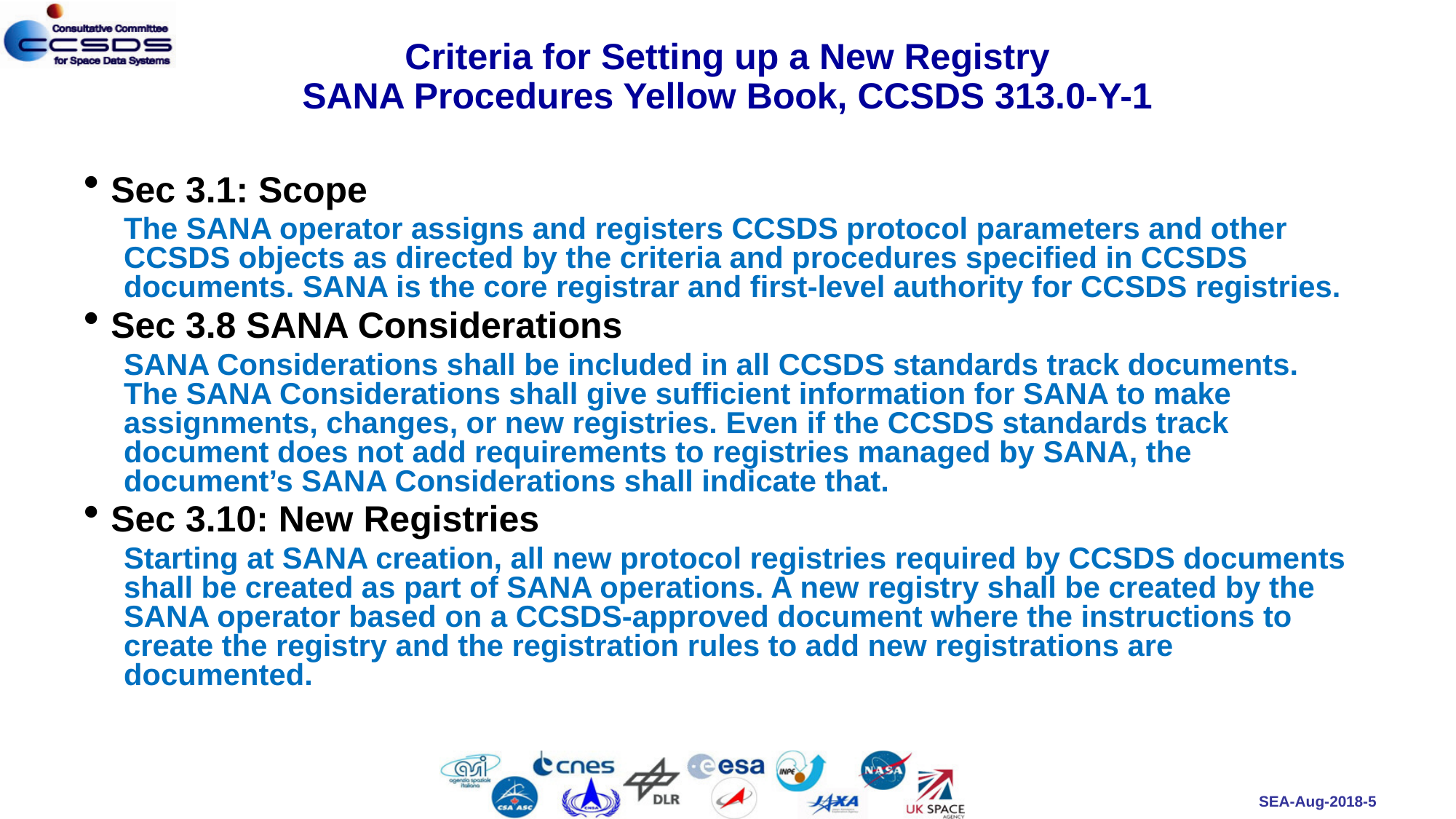

# Criteria for Setting up a New Registry SANA Procedures Yellow Book, CCSDS 313.0-Y-1
Sec 3.1: Scope
The SANA operator assigns and registers CCSDS protocol parameters and other CCSDS objects as directed by the criteria and procedures specified in CCSDS documents. SANA is the core registrar and first-level authority for CCSDS registries.
Sec 3.8 SANA Considerations
SANA Considerations shall be included in all CCSDS standards track documents. The SANA Considerations shall give sufficient information for SANA to make assignments, changes, or new registries. Even if the CCSDS standards track document does not add requirements to registries managed by SANA, the document’s SANA Considerations shall indicate that.
Sec 3.10: New Registries
Starting at SANA creation, all new protocol registries required by CCSDS documents shall be created as part of SANA operations. A new registry shall be created by the SANA operator based on a CCSDS-approved document where the instructions to create the registry and the registration rules to add new registrations are documented.